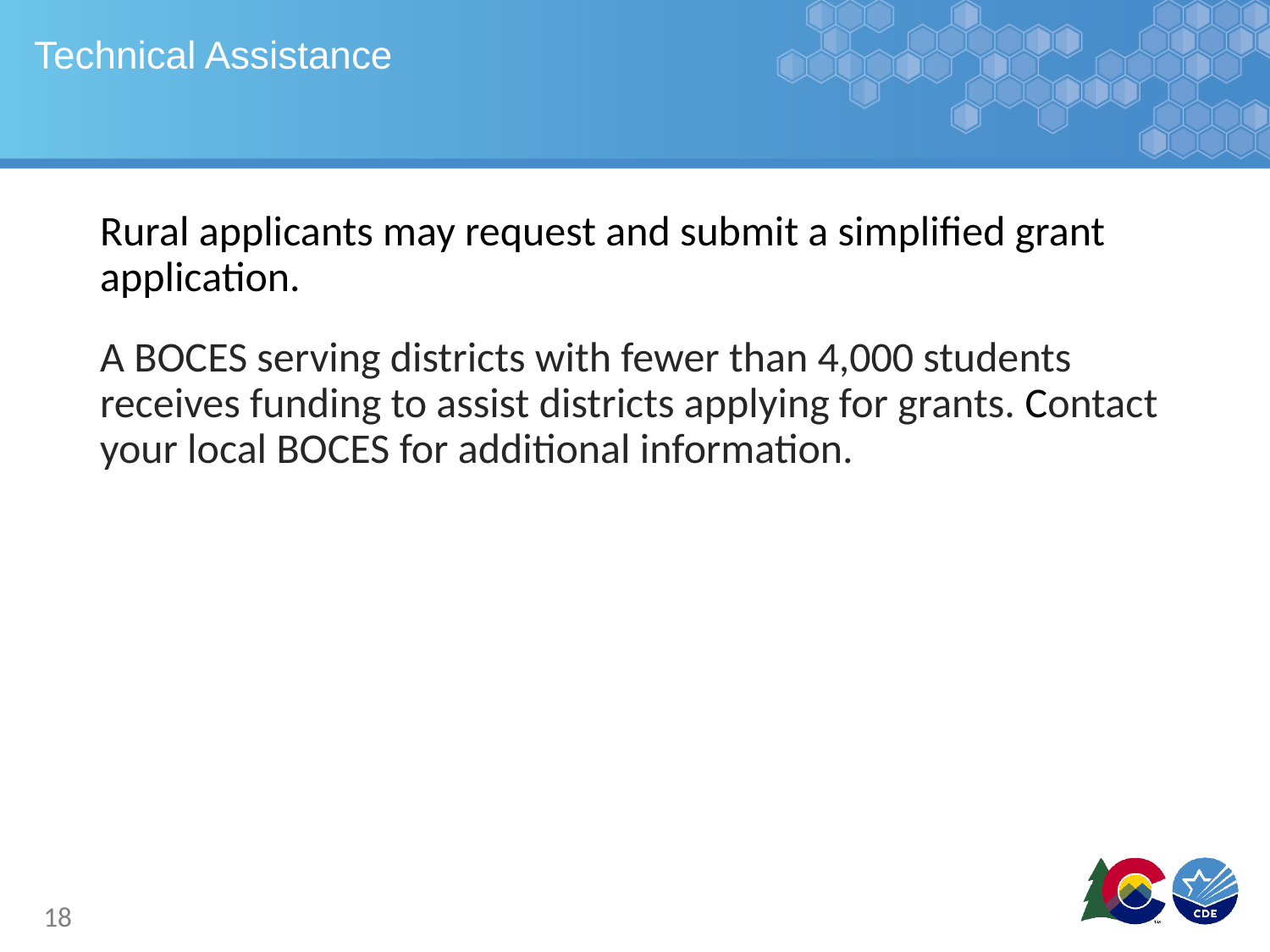

# Technical Assistance
Rural applicants may request and submit a simplified grant application.

A BOCES serving districts with fewer than 4,000 students receives funding to assist districts applying for grants. Contact your local BOCES for additional information.
18